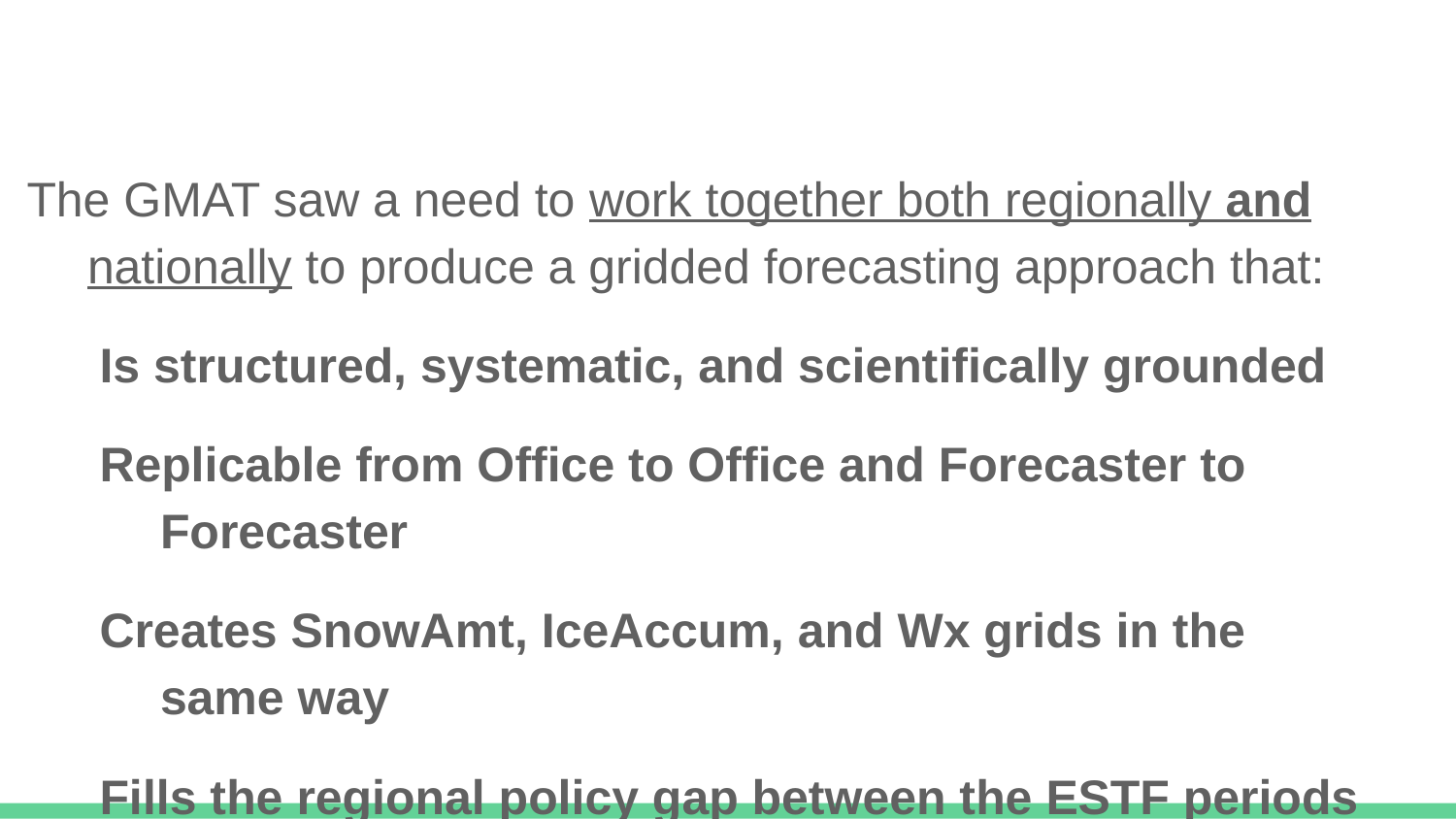

#
The GMAT saw a need to work together both regionally and nationally to produce a gridded forecasting approach that:
Is structured, systematic, and scientifically grounded
Replicable from Office to Office and Forecaster to Forecaster
Creates SnowAmt, IceAccum, and Wx grids in the same way
Fills the regional policy gap between the ESTF periods and the implemented day 4-7 forecast practice